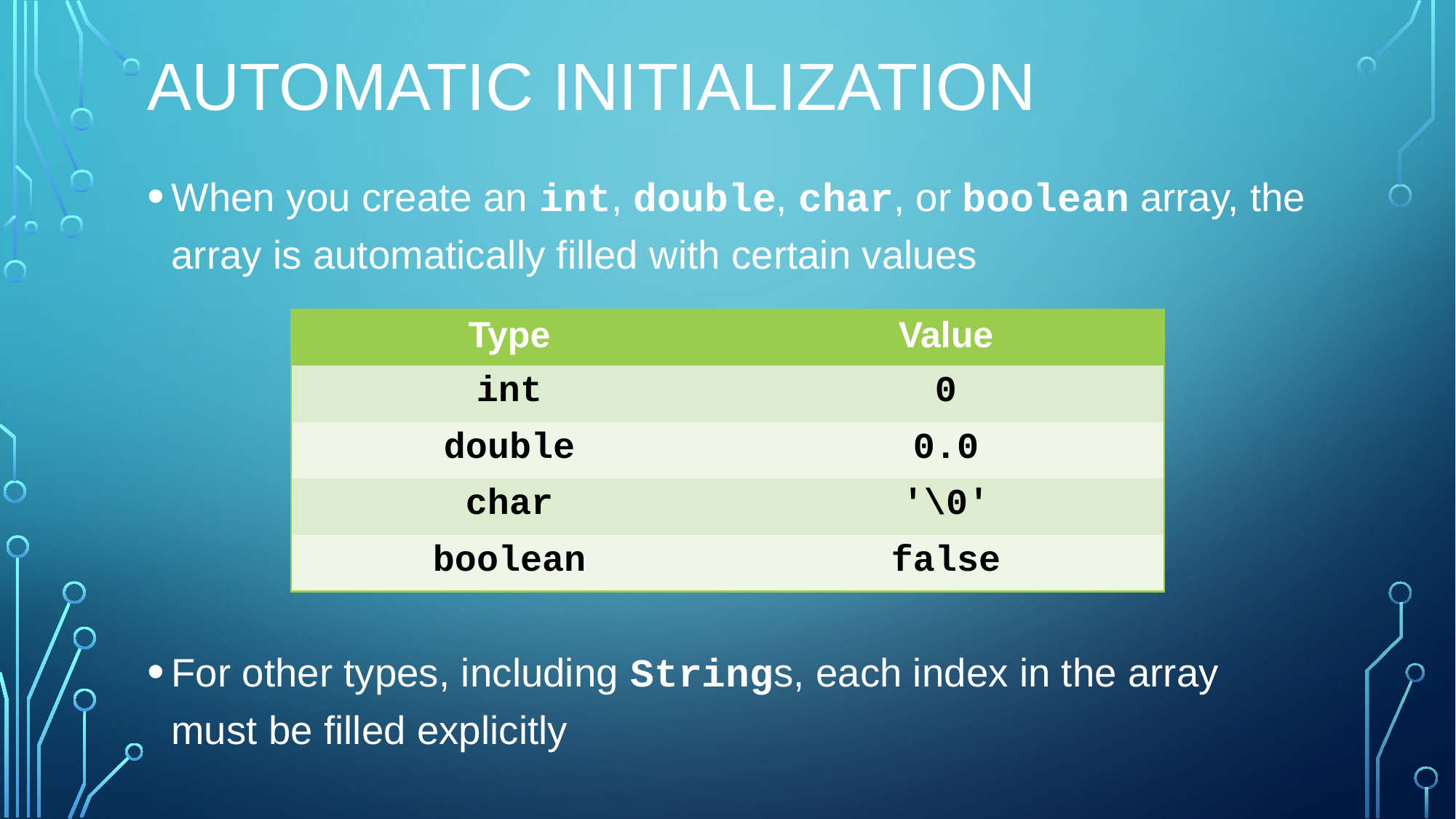

# Automatic initialization
When you create an int, double, char, or boolean array, the array is automatically filled with certain values

For other types, including Strings, each index in the array must be filled explicitly
| Type | Value |
| --- | --- |
| int | 0 |
| double | 0.0 |
| char | '\0' |
| boolean | false |